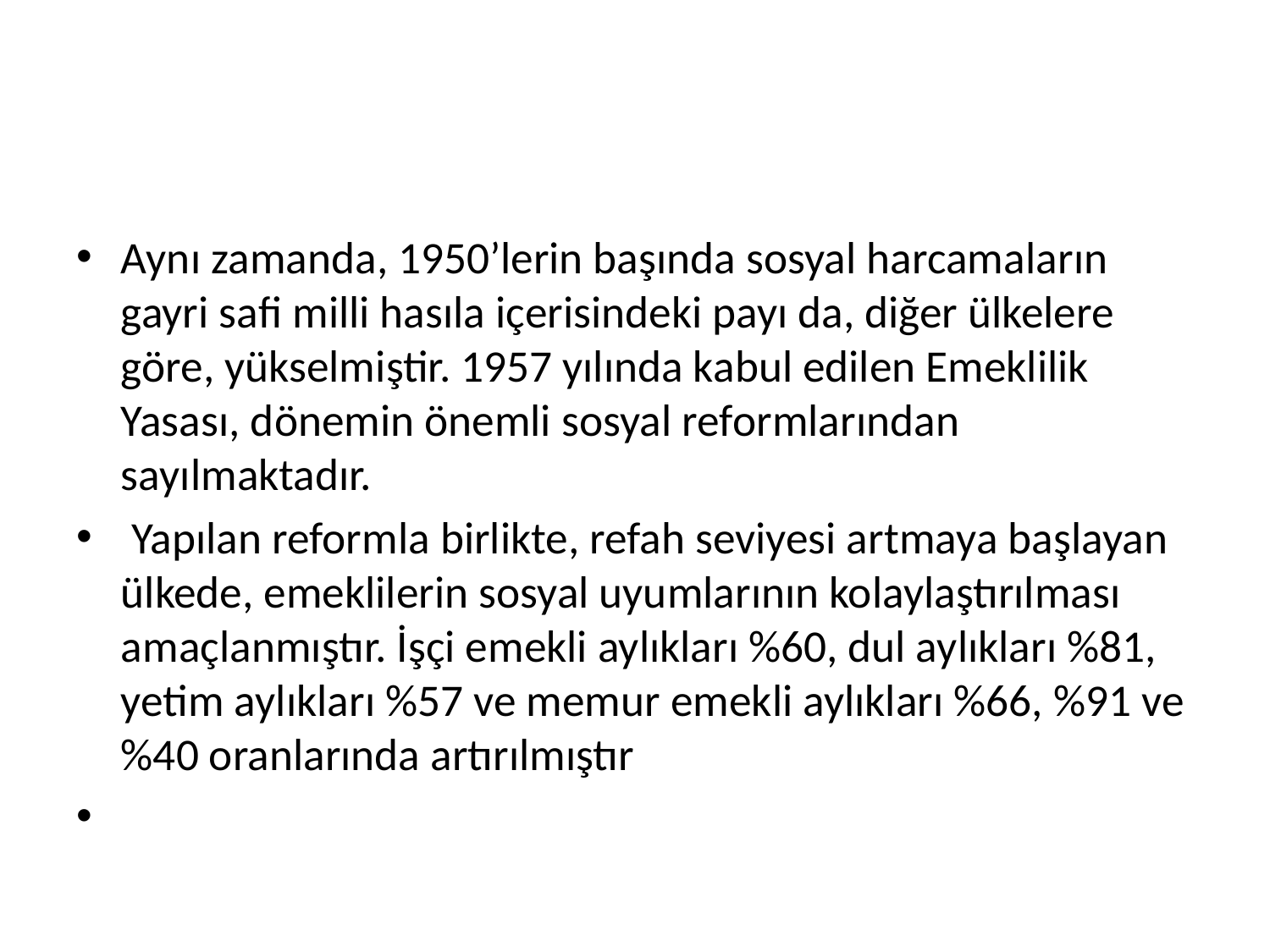

Aynı zamanda, 1950’lerin başında sosyal harcamaların gayri safi milli hasıla içerisindeki payı da, diğer ülkelere göre, yükselmiştir. 1957 yılında kabul edilen Emeklilik Yasası, dönemin önemli sosyal reformlarından sayılmaktadır.
 Yapılan reformla birlikte, refah seviyesi artmaya başlayan ülkede, emeklilerin sosyal uyumlarının kolaylaştırılması amaçlanmıştır. İşçi emekli aylıkları %60, dul aylıkları %81, yetim aylıkları %57 ve memur emekli aylıkları %66, %91 ve %40 oranlarında artırılmıştır